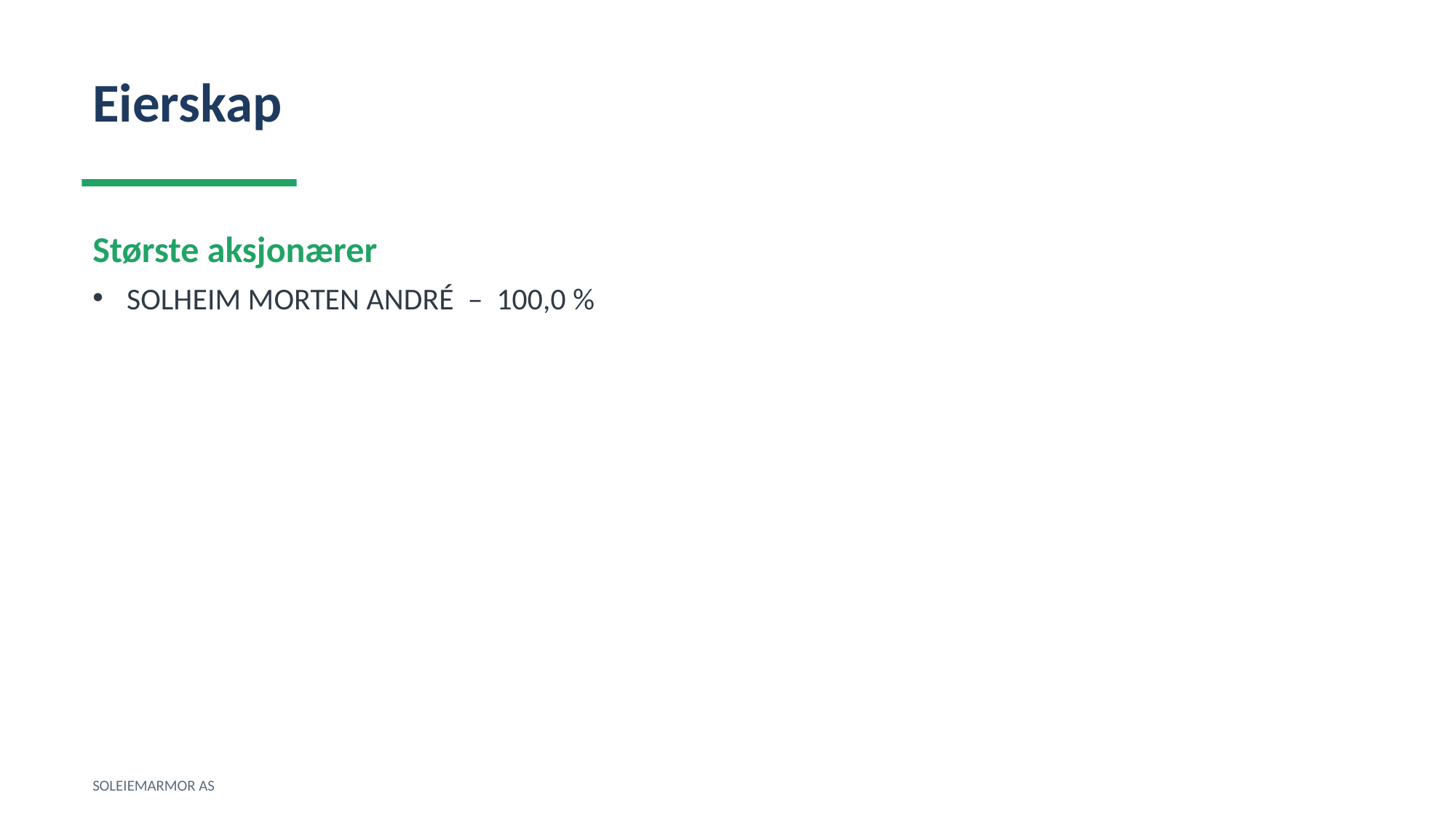

Eierskap

Største aksjonærer
SOLHEIM MORTEN ANDRÉ  –  100,0 %
SOLEIEMARMOR AS